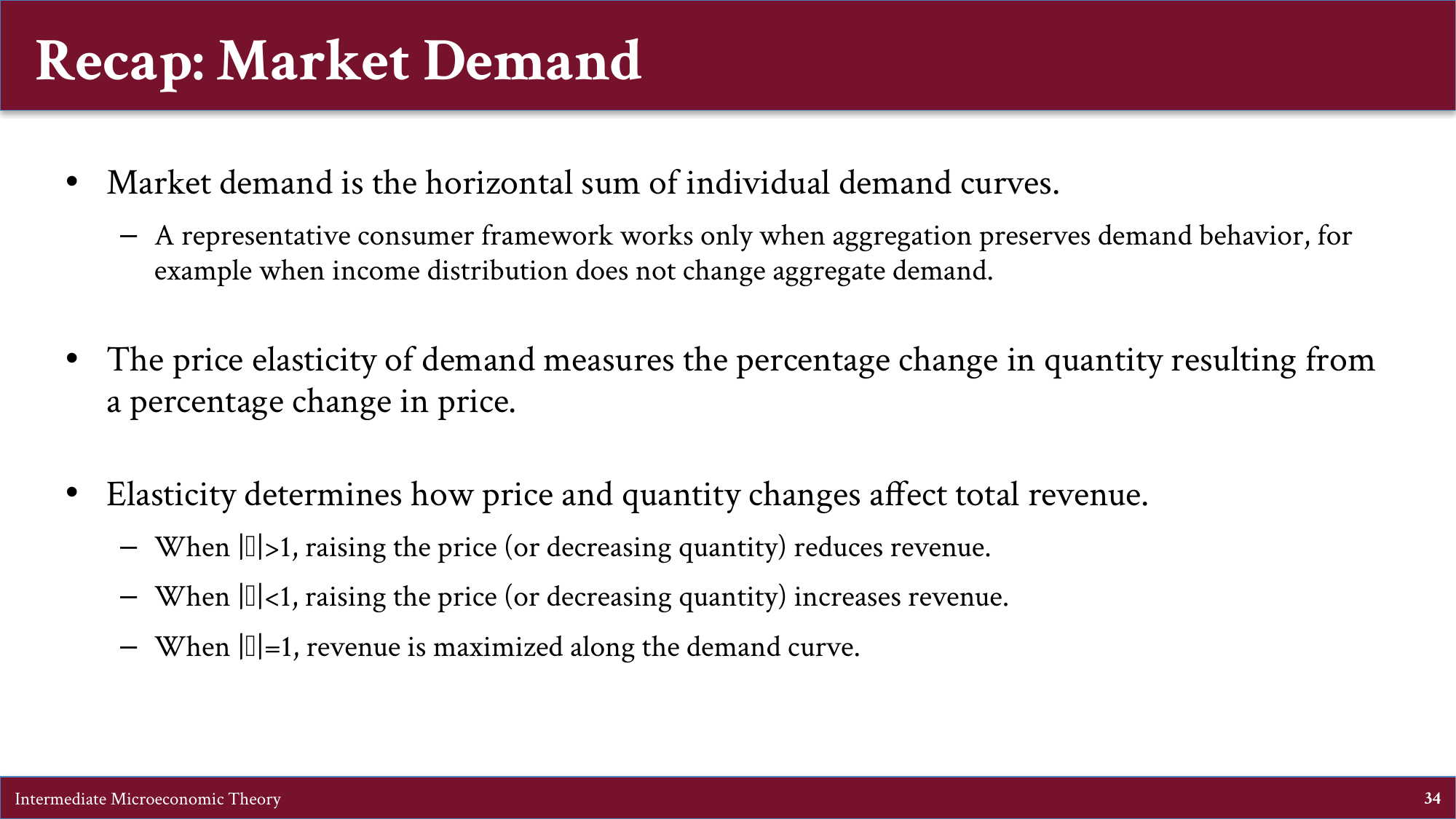

# Recap: Market Demand
Market demand is the horizontal sum of individual demand curves.
A representative consumer framework works only when aggregation preserves demand behavior, for example when income distribution does not change aggregate demand.

The price elasticity of demand measures the percentage change in quantity resulting from a percentage change in price.

Elasticity determines how price and quantity changes affect total revenue.
When |𝜀|>1, raising the price (or decreasing quantity) reduces revenue.
When |𝜀|<1, raising the price (or decreasing quantity) increases revenue.
When |𝜀|=1, revenue is maximized along the demand curve.

 Intermediate Microeconomic Theory
34